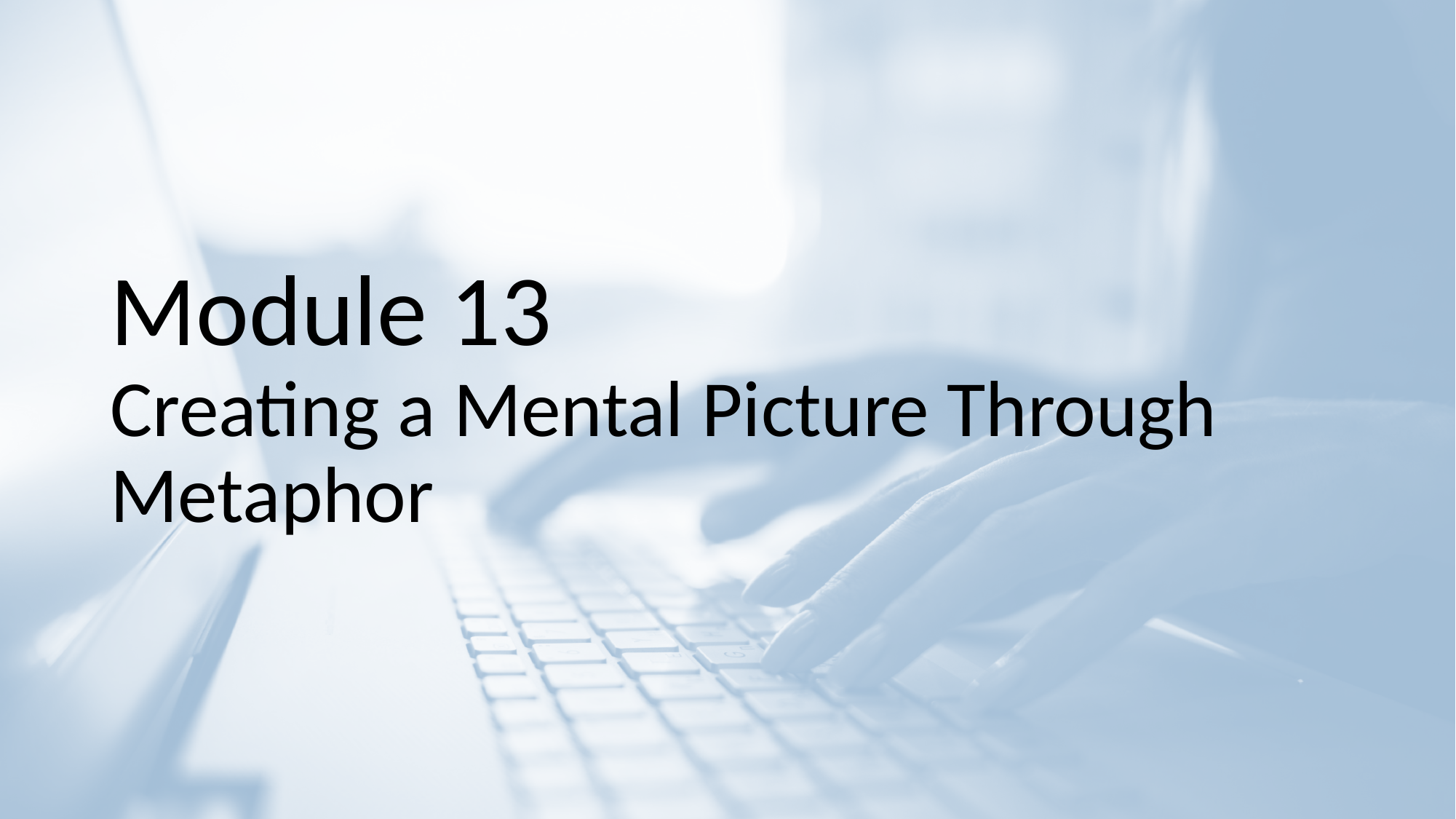

# Module 13 Creating a Mental Picture Through Metaphor